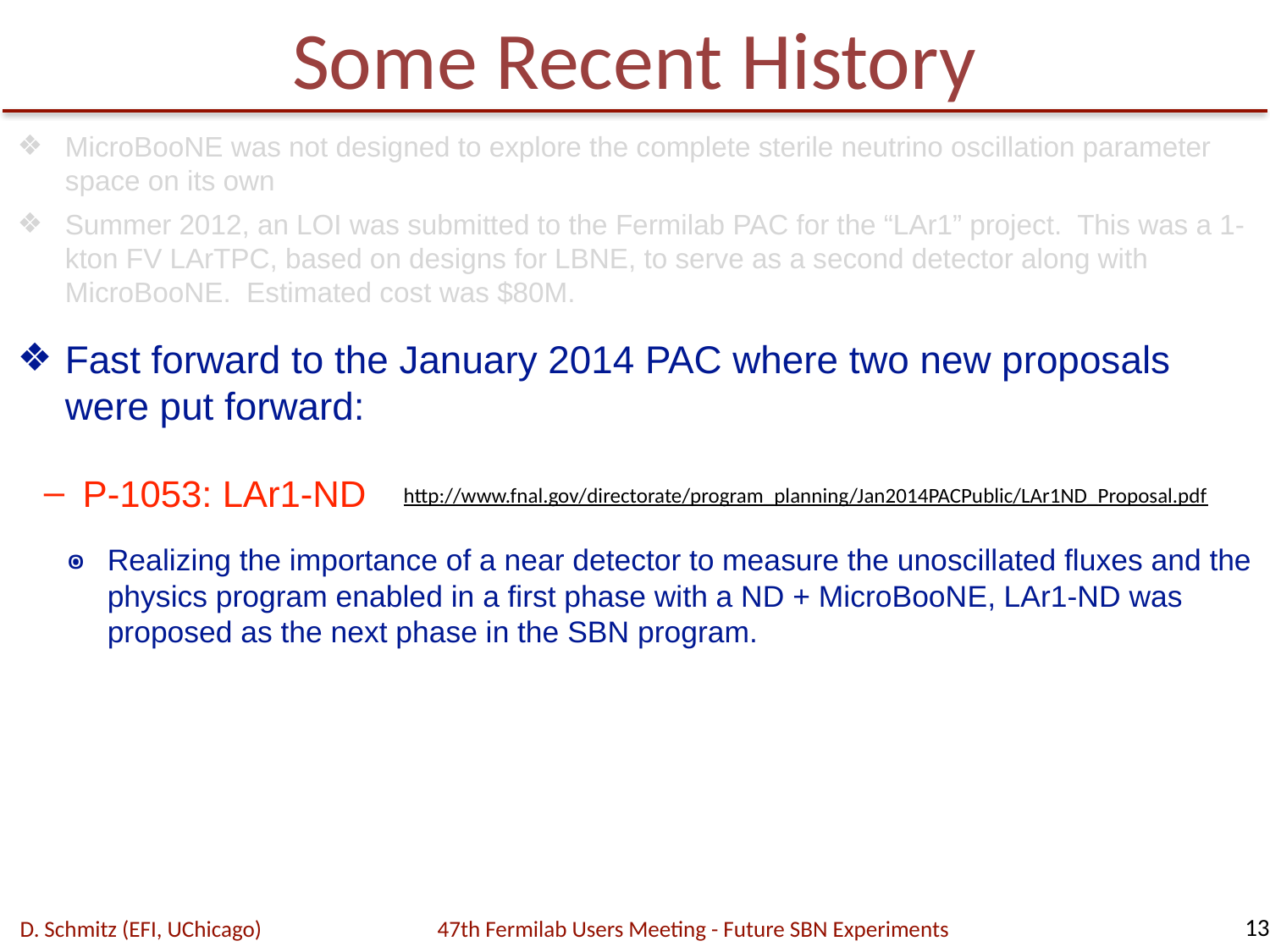

# Some Recent History
MicroBooNE was not designed to explore the complete sterile neutrino oscillation parameter space on its own
Summer 2012, an LOI was submitted to the Fermilab PAC for the “LAr1” project.  This was a 1-kton FV LArTPC, based on designs for LBNE, to serve as a second detector along with MicroBooNE.  Estimated cost was $80M.
Fast forward to the January 2014 PAC where two new proposals were put forward:
P-1053: LAr1-ND
Realizing the importance of a near detector to measure the unoscillated fluxes and the physics program enabled in a first phase with a ND + MicroBooNE, LAr1-ND was proposed as the next phase in the SBN program.
http://www.fnal.gov/directorate/program_planning/Jan2014PACPublic/LAr1ND_Proposal.pdf
13